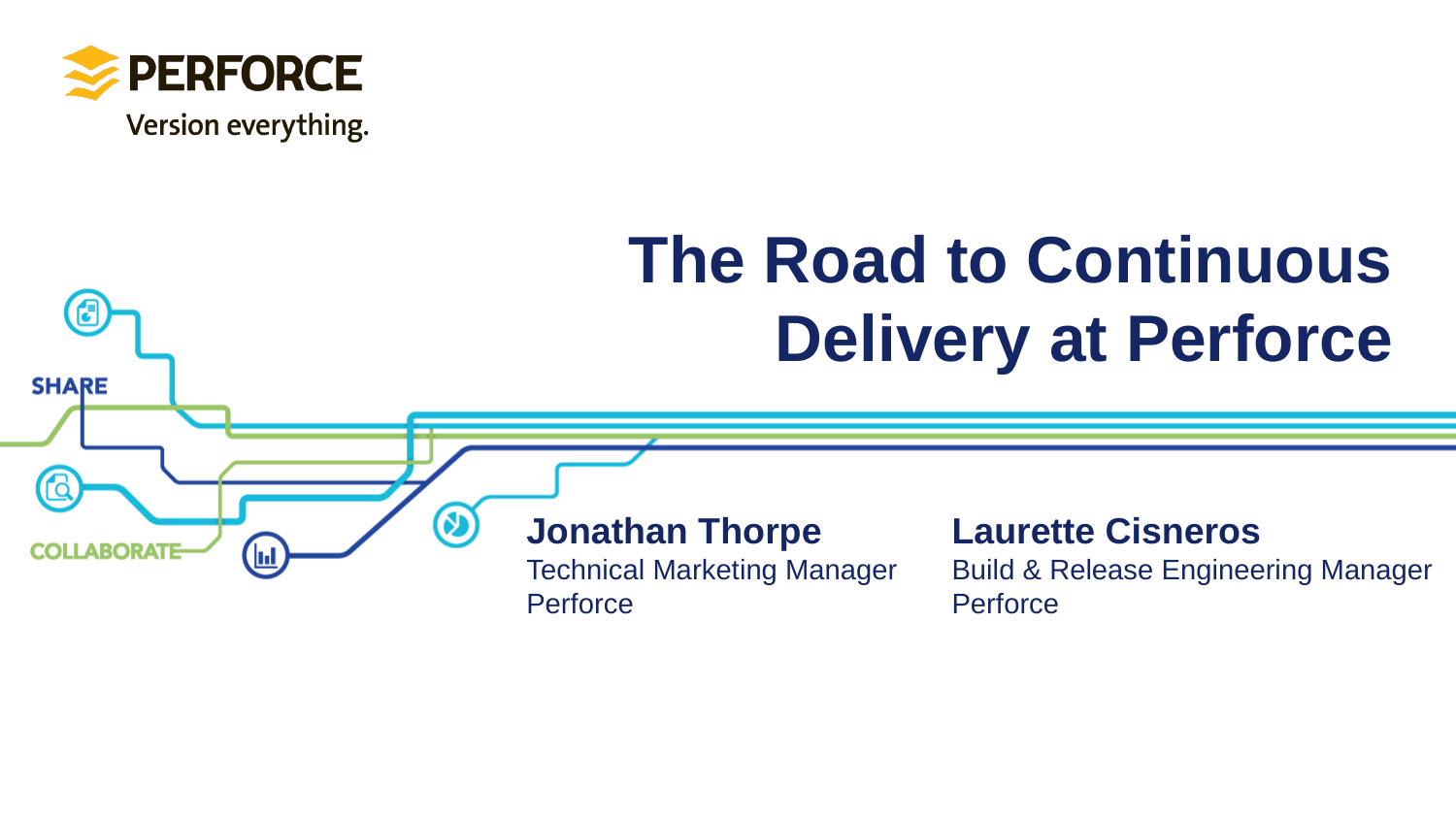

# The Road to Continuous Delivery at Perforce
Jonathan Thorpe
Technical Marketing Manager
Perforce
Laurette Cisneros
Build & Release Engineering Manager
Perforce